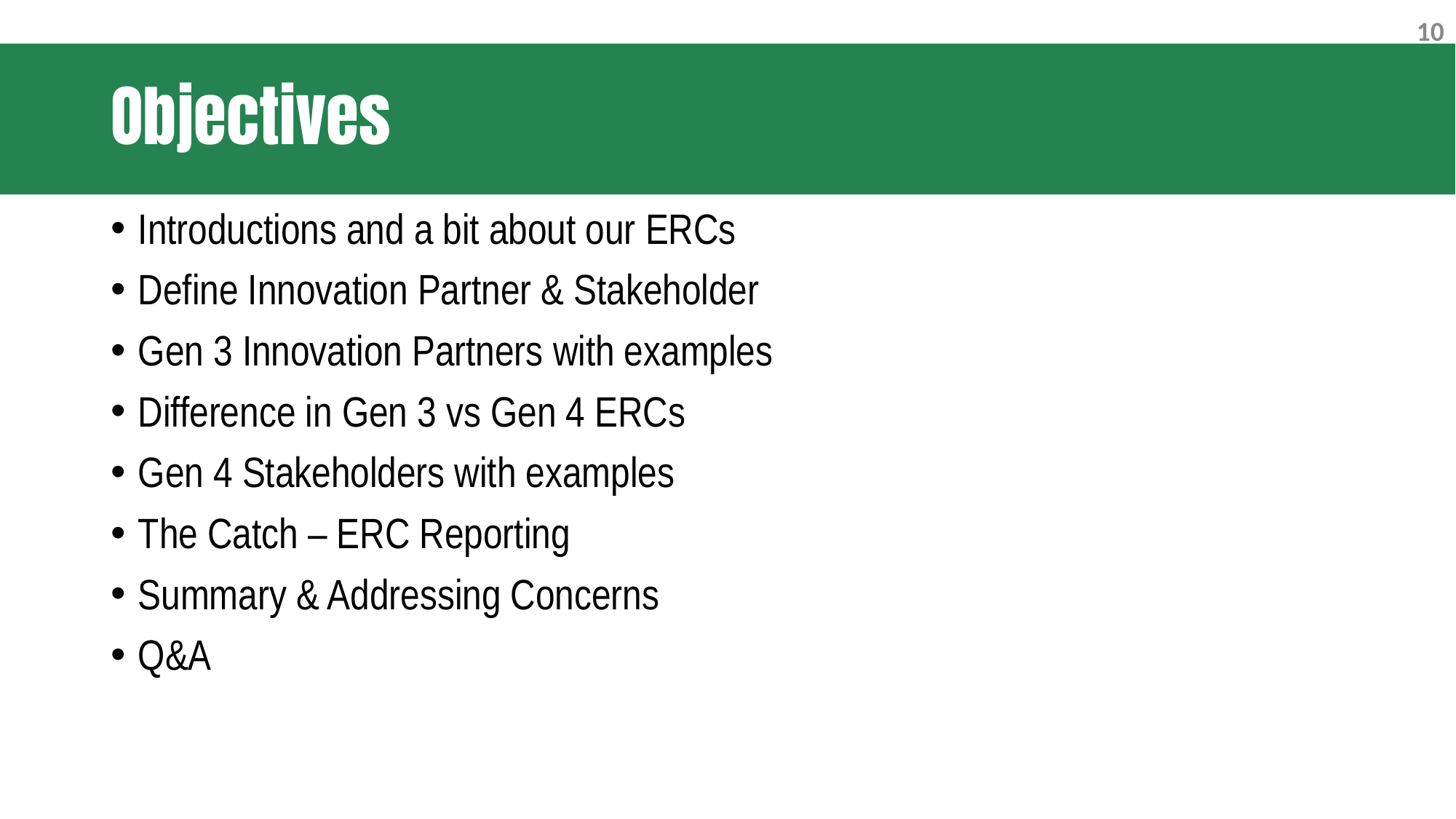

# Objectives
Introductions and a bit about our ERCs
Define Innovation Partner & Stakeholder
Gen 3 Innovation Partners with examples
Difference in Gen 3 vs Gen 4 ERCs
Gen 4 Stakeholders with examples
The Catch – ERC Reporting
Summary & Addressing Concerns
Q&A